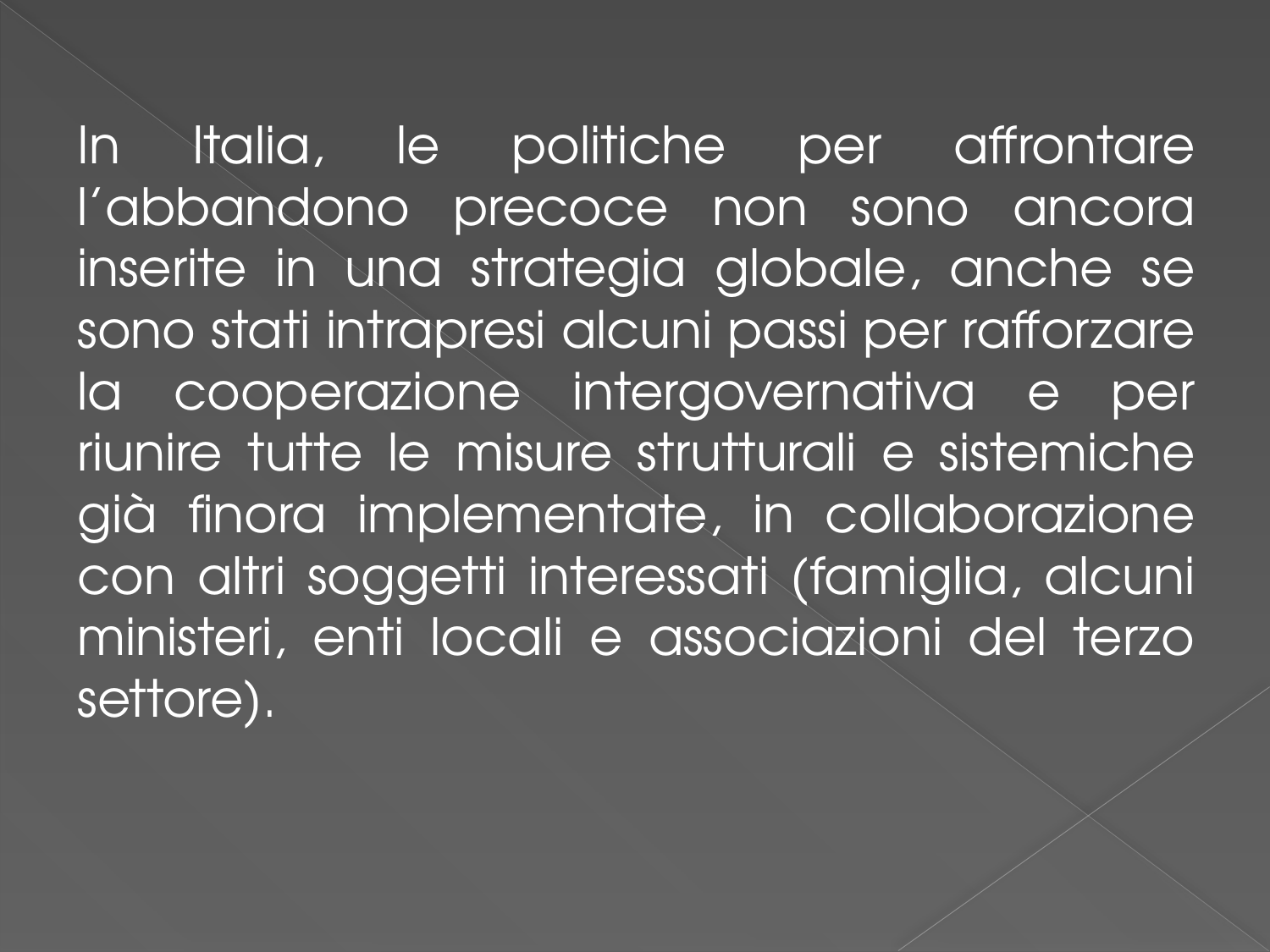

In Italia, le politiche per affrontare l’abbandono precoce non sono ancora inserite in una strategia globale, anche se sono stati intrapresi alcuni passi per rafforzare la cooperazione intergovernativa e per riunire tutte le misure strutturali e sistemiche già finora implementate, in collaborazione con altri soggetti interessati (famiglia, alcuni ministeri, enti locali e associazioni del terzo settore).